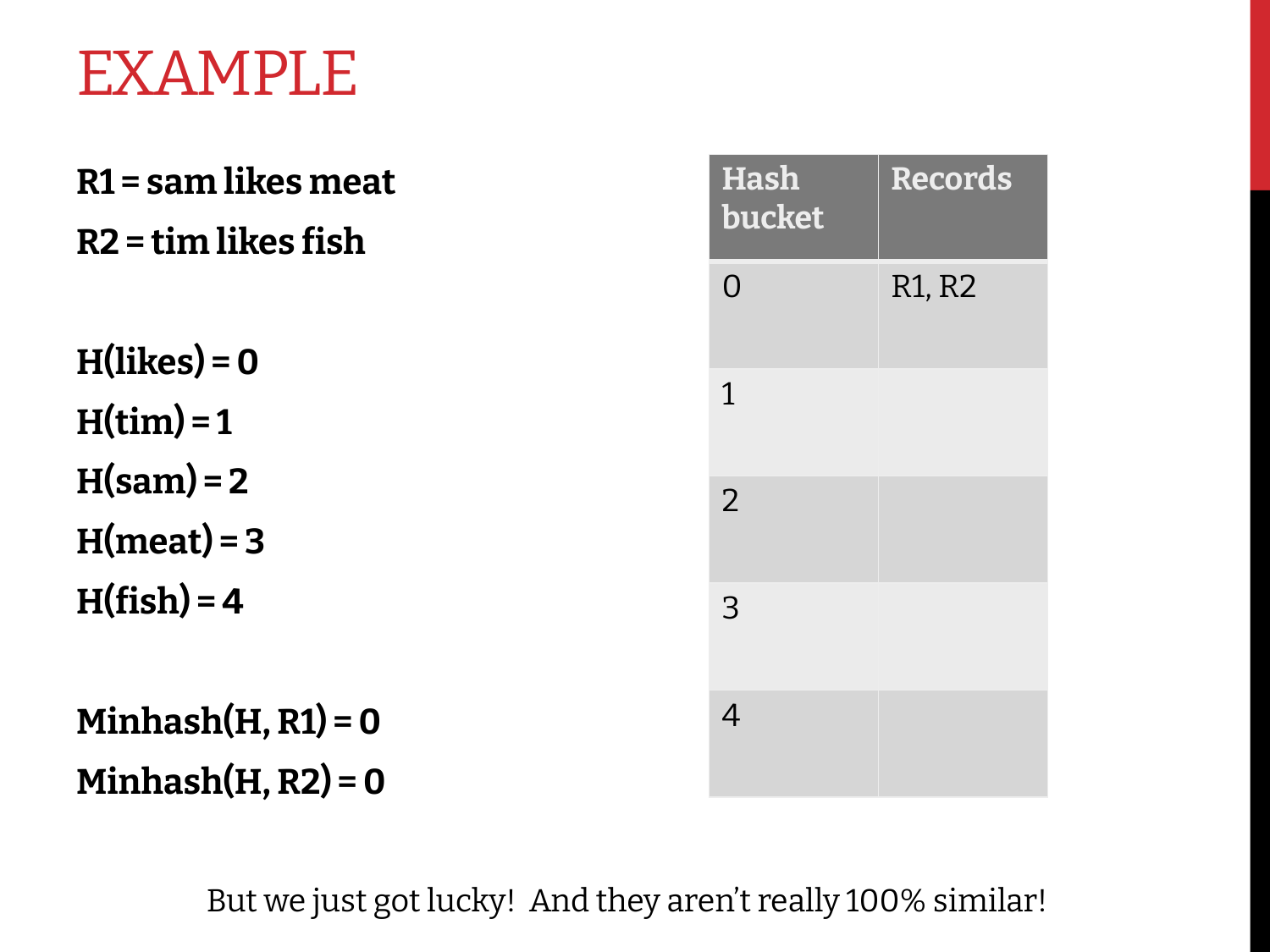

# Example
R1 = sam likes meat
R2 = tim likes fish

H(likes) = 0
H(tim) = 1
H(sam) = 2
H(meat) = 3
H(fish) = 4

Minhash(H, R1) = 0
Minhash(H, R2) = 0
| Hash bucket | Records |
| --- | --- |
| 0 | R1, R2 |
| 1 |  |
| 2 |  |
| 3 |  |
| 4 |  |
But we just got lucky!  And they aren’t really 100% similar!